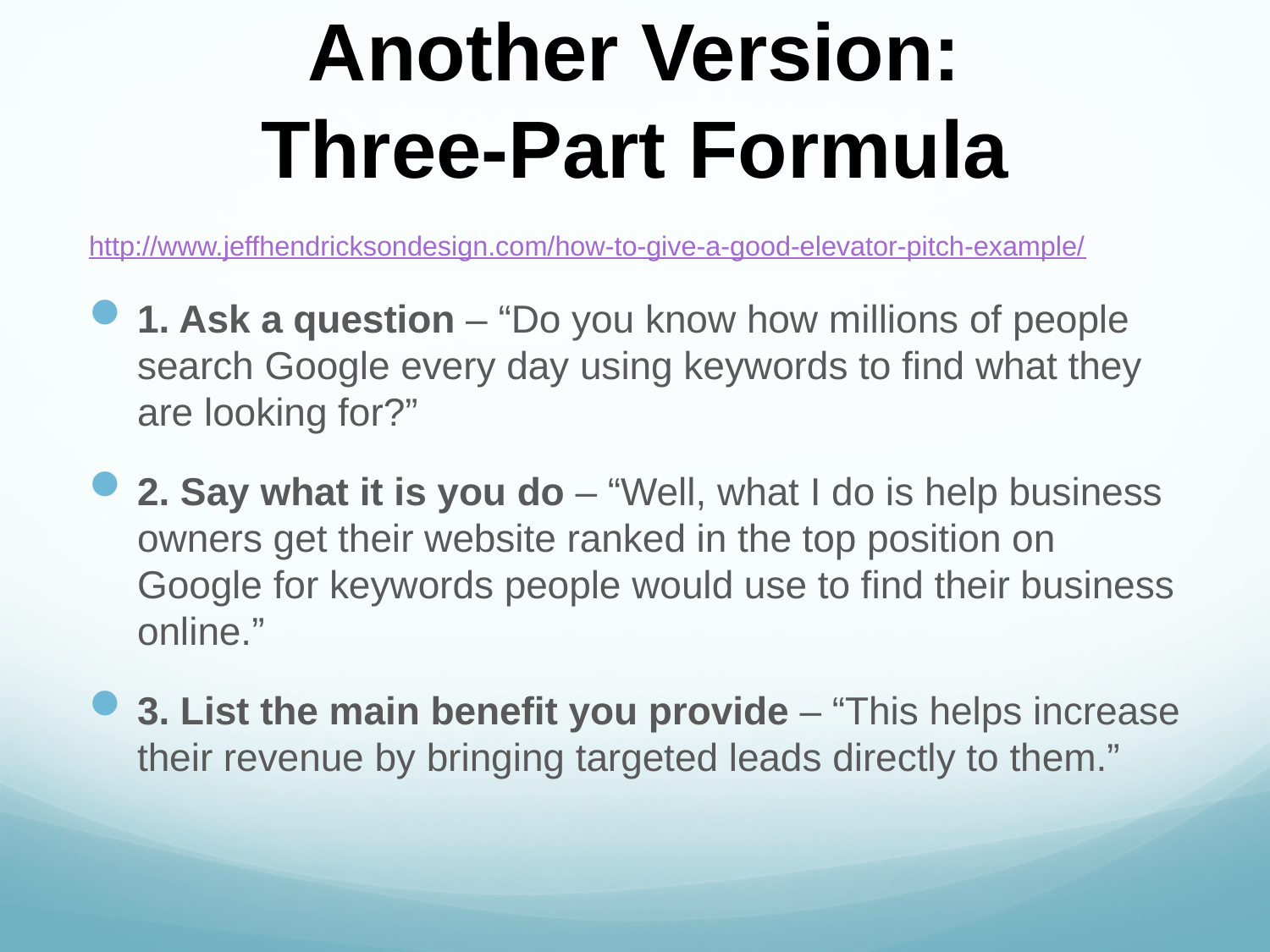

# Another Version: Three-Part Formula
http://www.jeffhendricksondesign.com/how-to-give-a-good-elevator-pitch-example/
1. Ask a question – “Do you know how millions of people search Google every day using keywords to find what they are looking for?”
2. Say what it is you do – “Well, what I do is help business owners get their website ranked in the top position on Google for keywords people would use to find their business online.”
3. List the main benefit you provide – “This helps increase their revenue by bringing targeted leads directly to them.”